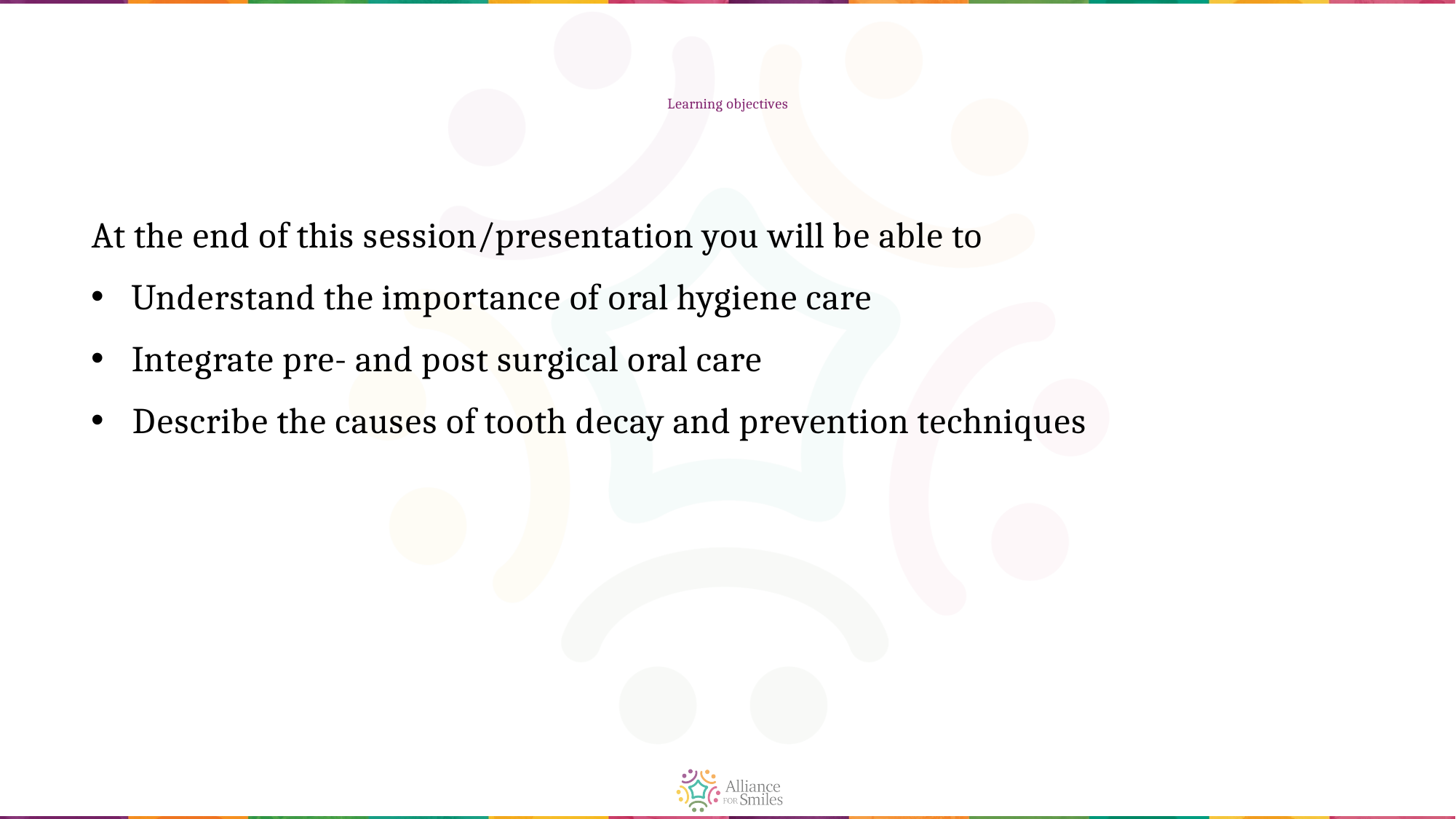

# Learning objectives
At the end of this session/presentation you will be able to
Understand the importance of oral hygiene care
Integrate pre- and post surgical oral care
Describe the causes of tooth decay and prevention techniques